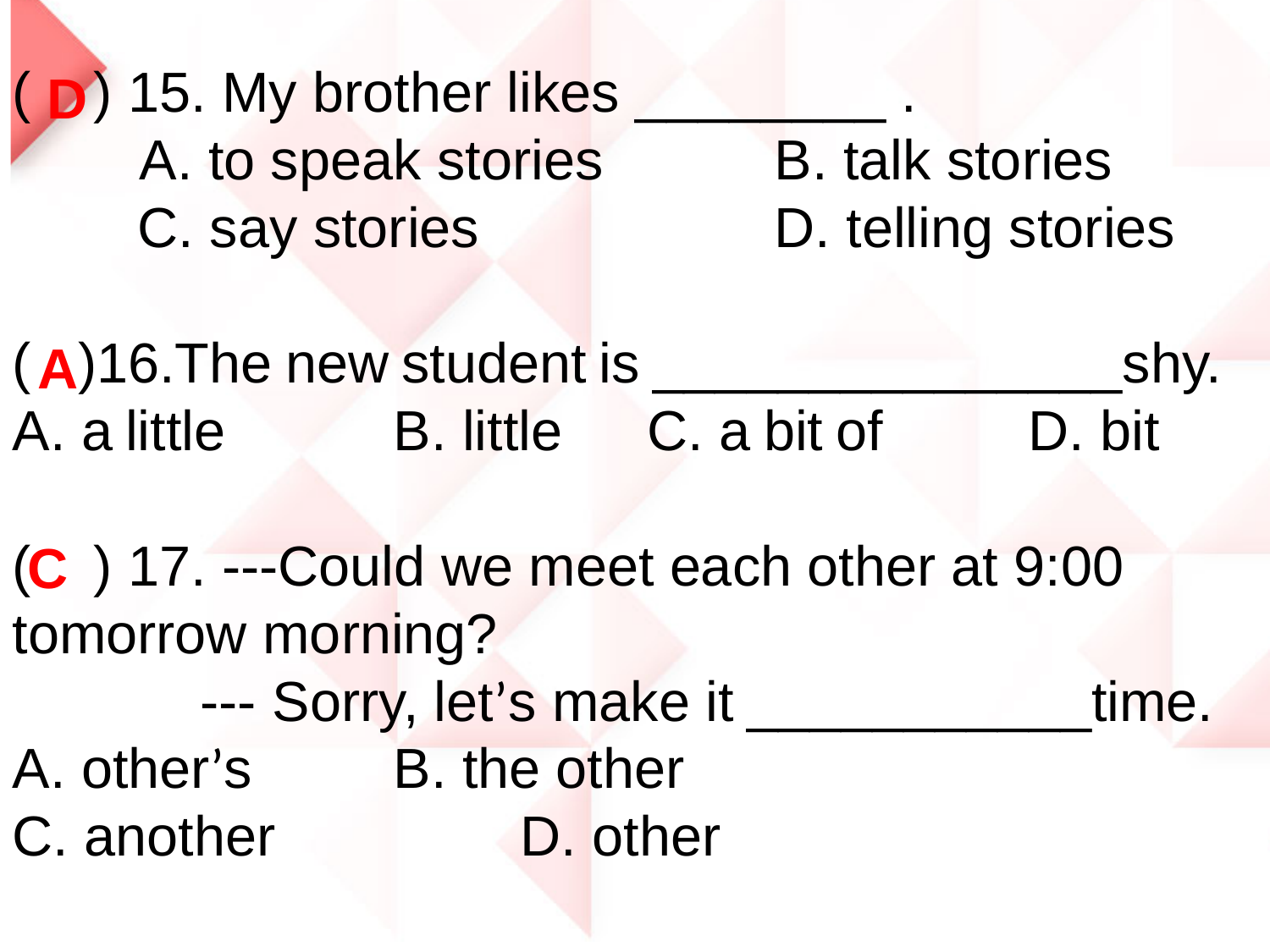

(    ) 15. My brother likes ________ .
　	A. to speak stories 		B. talk stories
        C. say stories   		D. telling stories

(   )16.The new student is _______________shy.
A. a little  		B. little 	C. a bit of  	D. bit

(    ) 17. ---Could we meet each other at 9:00 tomorrow morning?
            --- Sorry, let’s make it ___________time.
A. other’s 		B. the other
C. another  		D. other
D
A
C